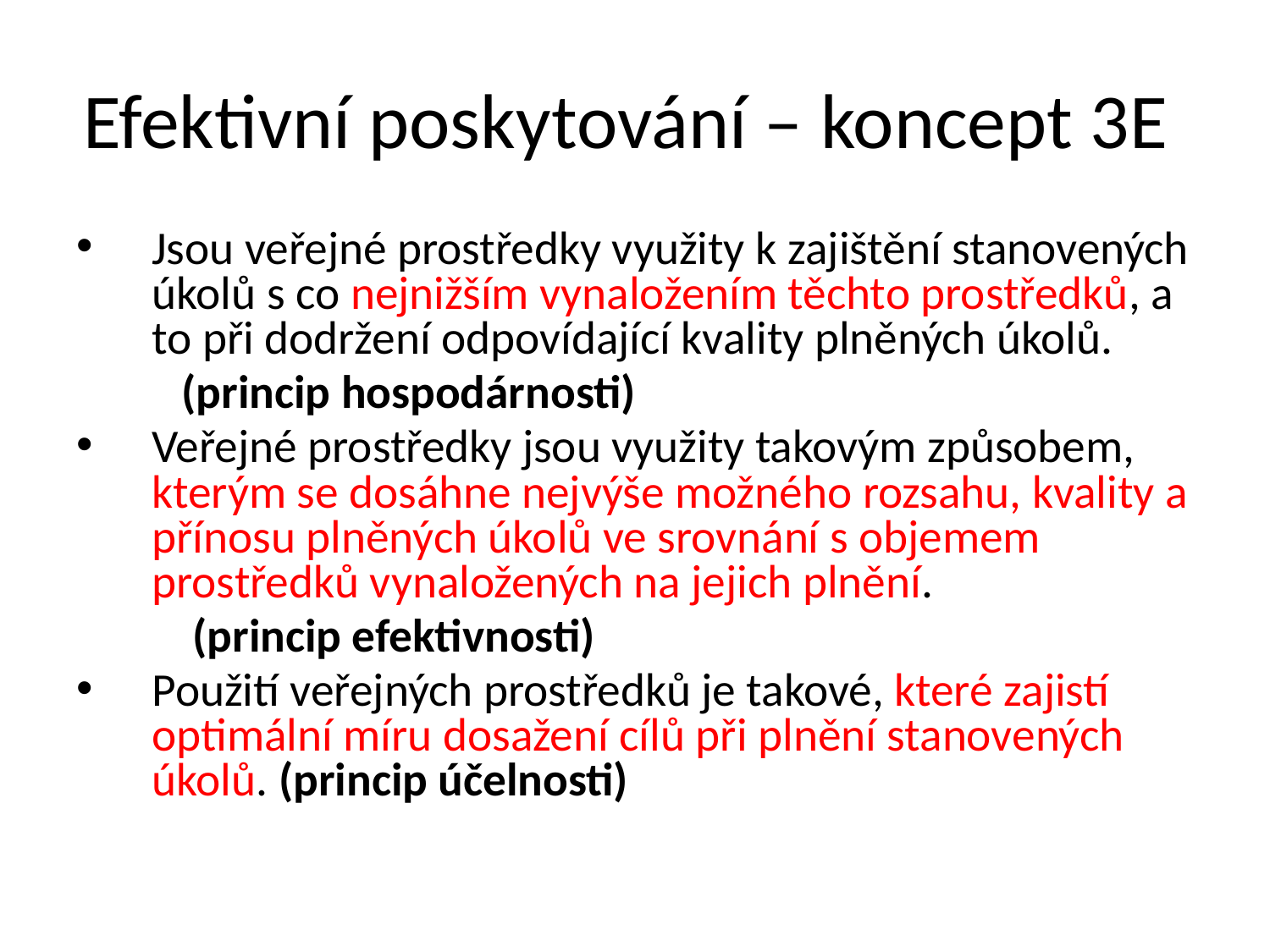

# Efektivní poskytování – koncept 3E
Jsou veřejné prostředky využity k zajištění stanovených úkolů s co nejnižším vynaložením těchto prostředků, a to při dodržení odpovídající kvality plněných úkolů.
	(princip hospodárnosti)
Veřejné prostředky jsou využity takovým způsobem, kterým se dosáhne nejvýše možného rozsahu, kvality a přínosu plněných úkolů ve srovnání s objemem prostředků vynaložených na jejich plnění.
           (princip efektivnosti)
Použití veřejných prostředků je takové, které zajistí optimální míru dosažení cílů při plnění stanovených úkolů. (princip účelnosti)